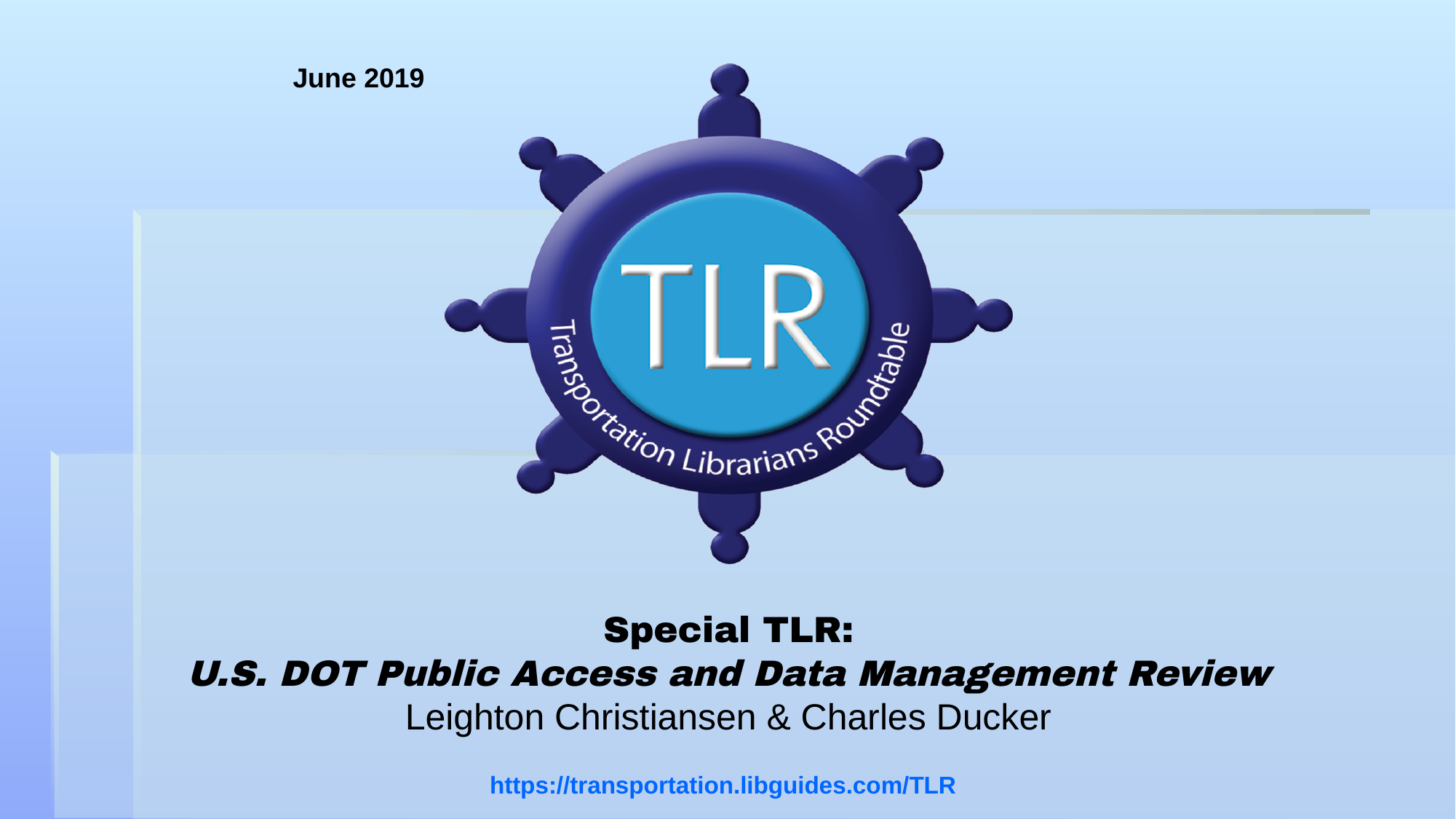

June 2019
Special TLR:
U.S. DOT Public Access and Data Management Review
Leighton Christiansen & Charles Ducker
https://transportation.libguides.com/TLR